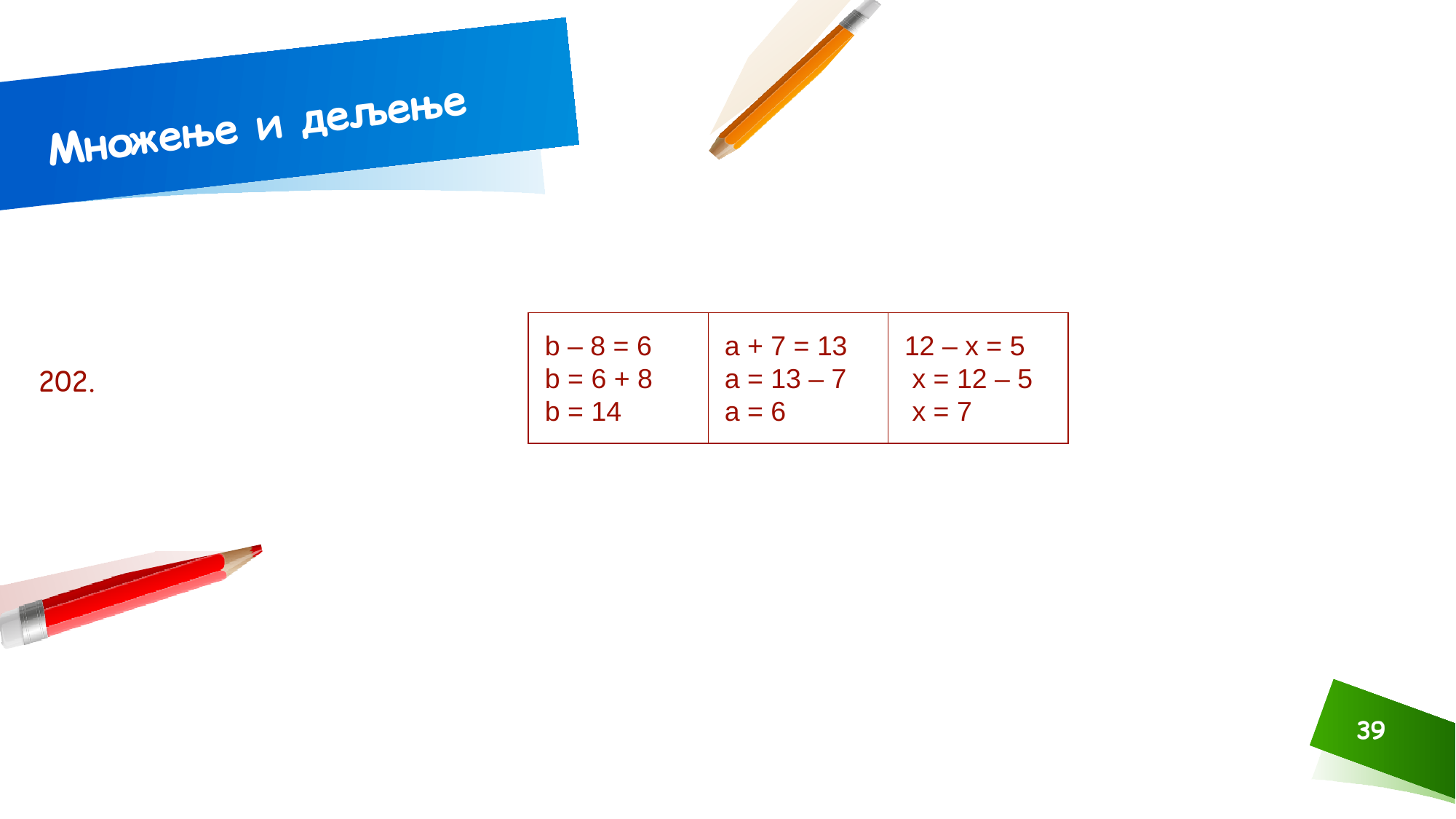

# Множење и дељење
| b – 8 = 6 b = 6 + 8 b = 14 | a + 7 = 13 a = 13 – 7 a = 6 | 12 – x = 5 x = 12 – 5 x = 7 |
| --- | --- | --- |
202.
39